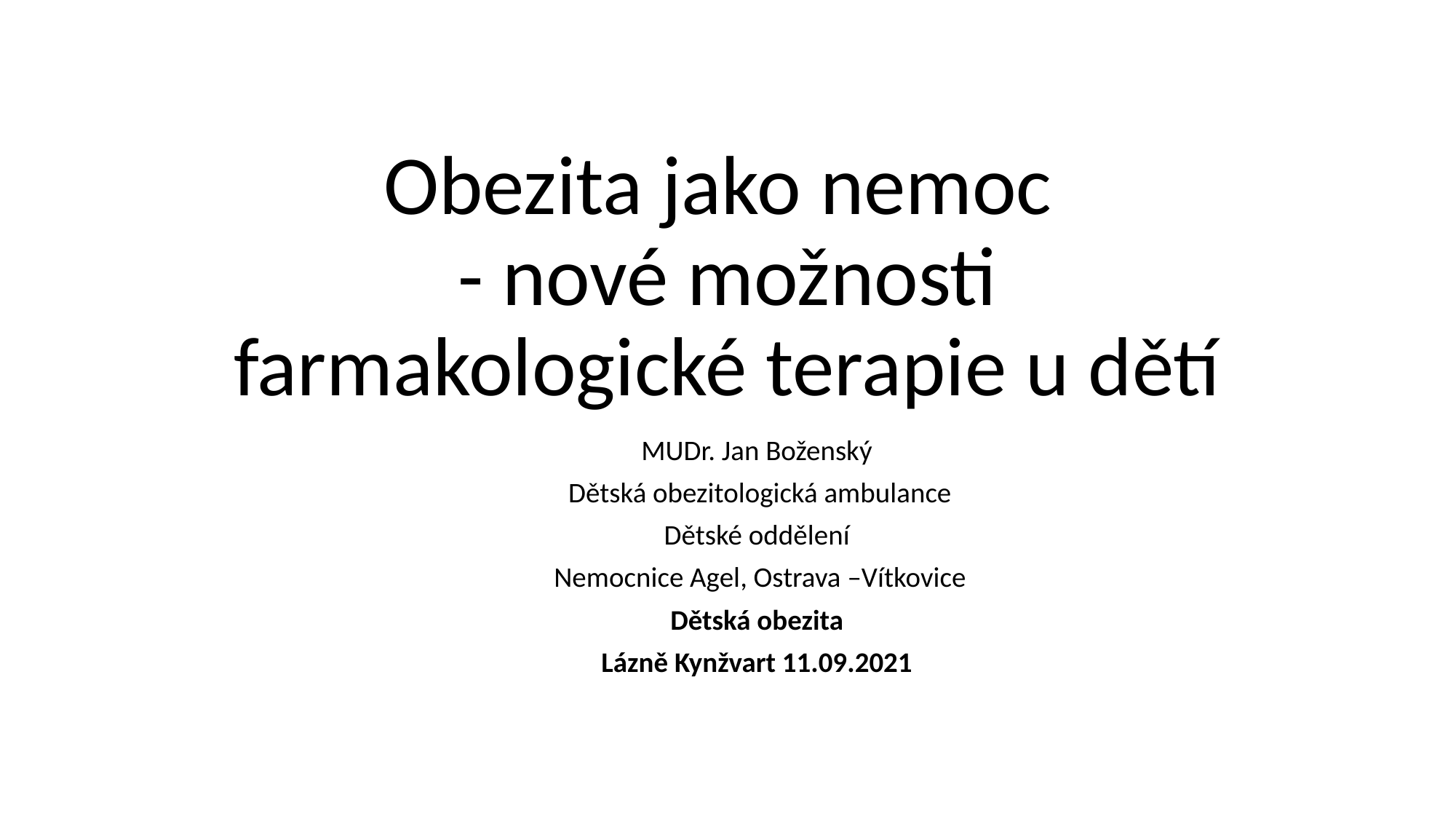

# Obezita jako nemoc - nové možnosti farmakologické terapie u dětí
MUDr. Jan Boženský
Dětská obezitologická ambulance
Dětské oddělení
Nemocnice Agel, Ostrava –Vítkovice
Dětská obezita
Lázně Kynžvart 11.09.2021